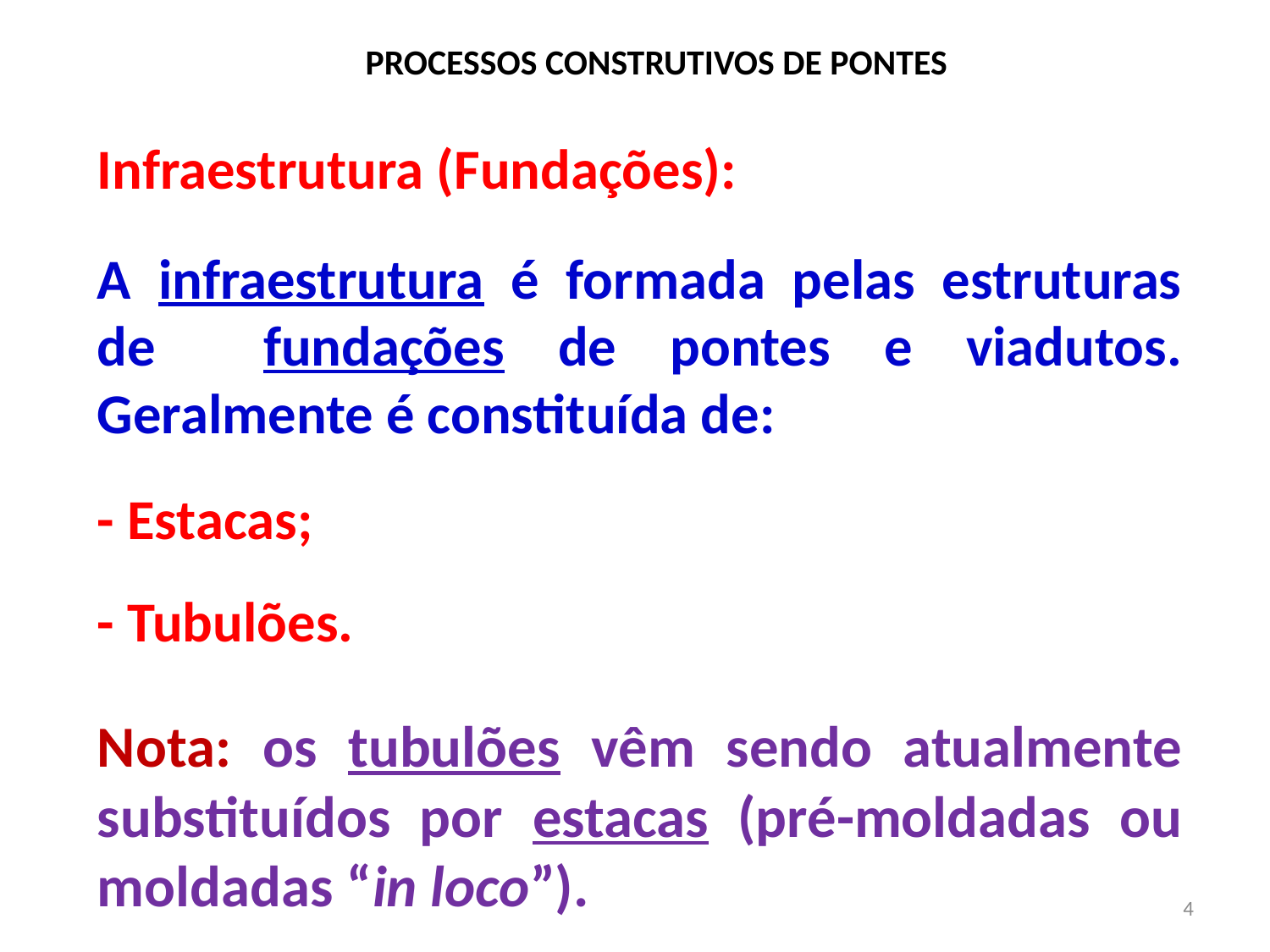

# PROCESSOS CONSTRUTIVOS DE PONTES
Infraestrutura (Fundações):

A infraestrutura é formada pelas estruturas de  fundações de pontes e viadutos. Geralmente é constituída de:

- Estacas;

- Tubulões.

Nota: os tubulões vêm sendo atualmente substituídos por estacas (pré-moldadas ou moldadas “in loco”).
4